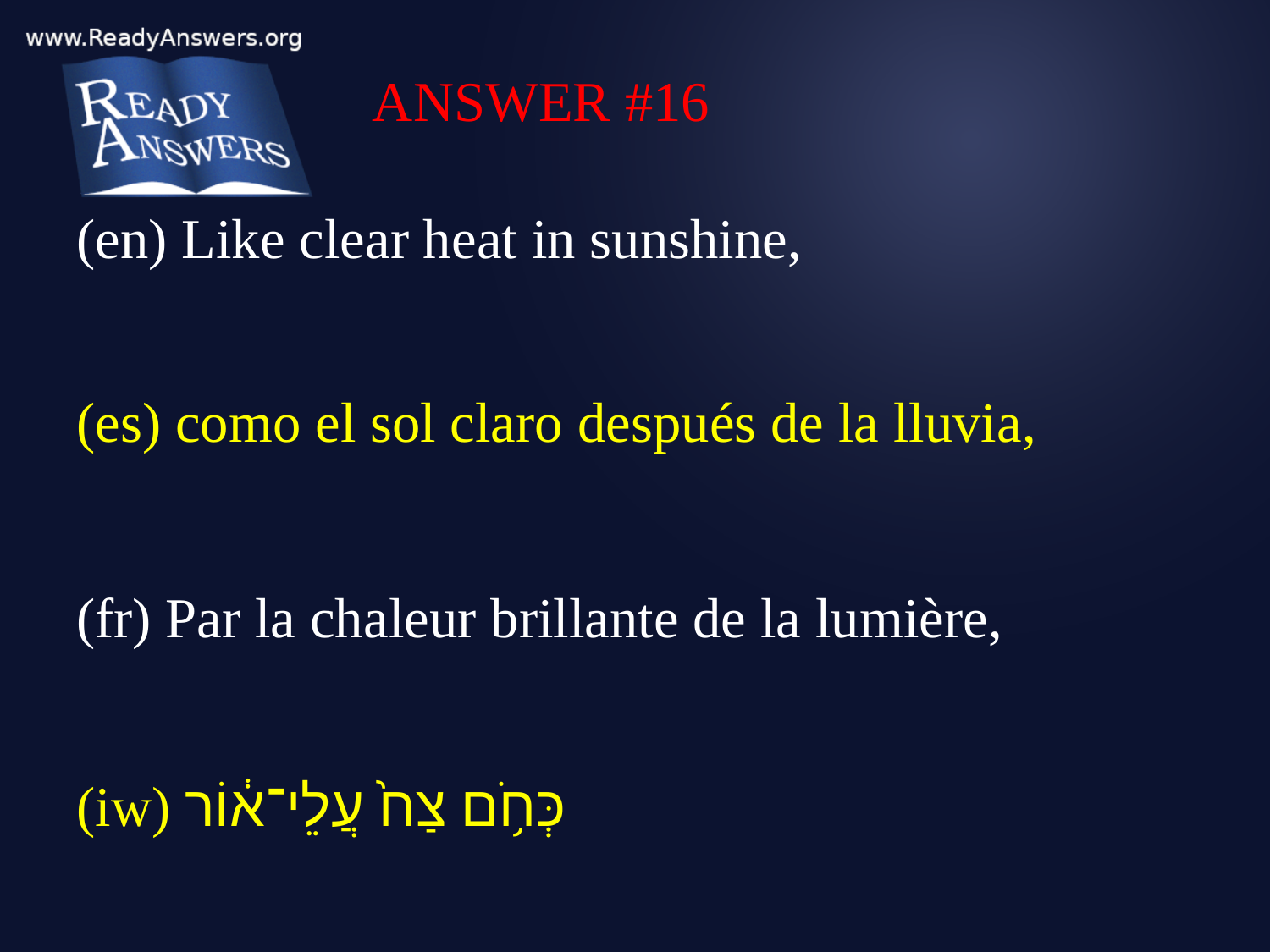

ANSWER #16
(en) Like clear heat in sunshine,
(es) como el sol claro después de la lluvia,
(fr) Par la chaleur brillante de la lumière,
(iw) כְּחֹ֥ם צַח֙ עֲלֵי־א֔וֹר